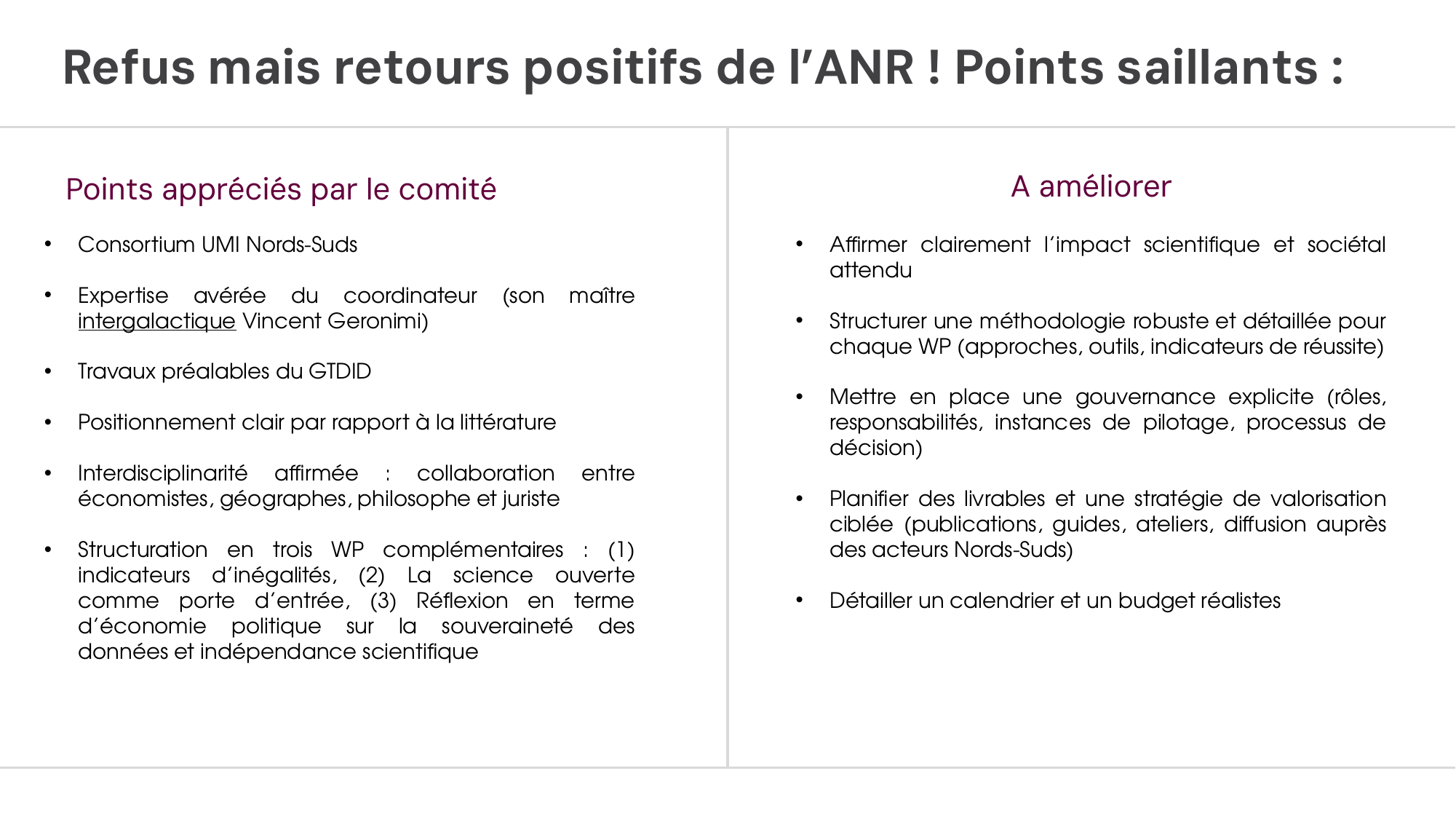

Refus mais retours positifs de l’ANR ! Points saillants :
A améliorer
Points appréciés par le comité
Consortium UMI Nords-Suds

Expertise avérée du coordinateur (son maître intergalactique Vincent Geronimi)

Travaux préalables du GTDID

Positionnement clair par rapport à la littérature

Interdisciplinarité affirmée : collaboration entre économistes, géographes, philosophe et juriste

Structuration en trois WP complémentaires : (1) indicateurs d’inégalités, (2) La science ouverte comme porte d’entrée, (3) Réflexion en terme d’économie politique sur la souveraineté des données et indépendance scientifique
Affirmer clairement l’impact scientifique et sociétal attendu

Structurer une méthodologie robuste et détaillée pour chaque WP (approches, outils, indicateurs de réussite)

Mettre en place une gouvernance explicite (rôles, responsabilités, instances de pilotage, processus de décision)

Planifier des livrables et une stratégie de valorisation ciblée (publications, guides, ateliers, diffusion auprès des acteurs Nords-Suds)

Détailler un calendrier et un budget réalistes